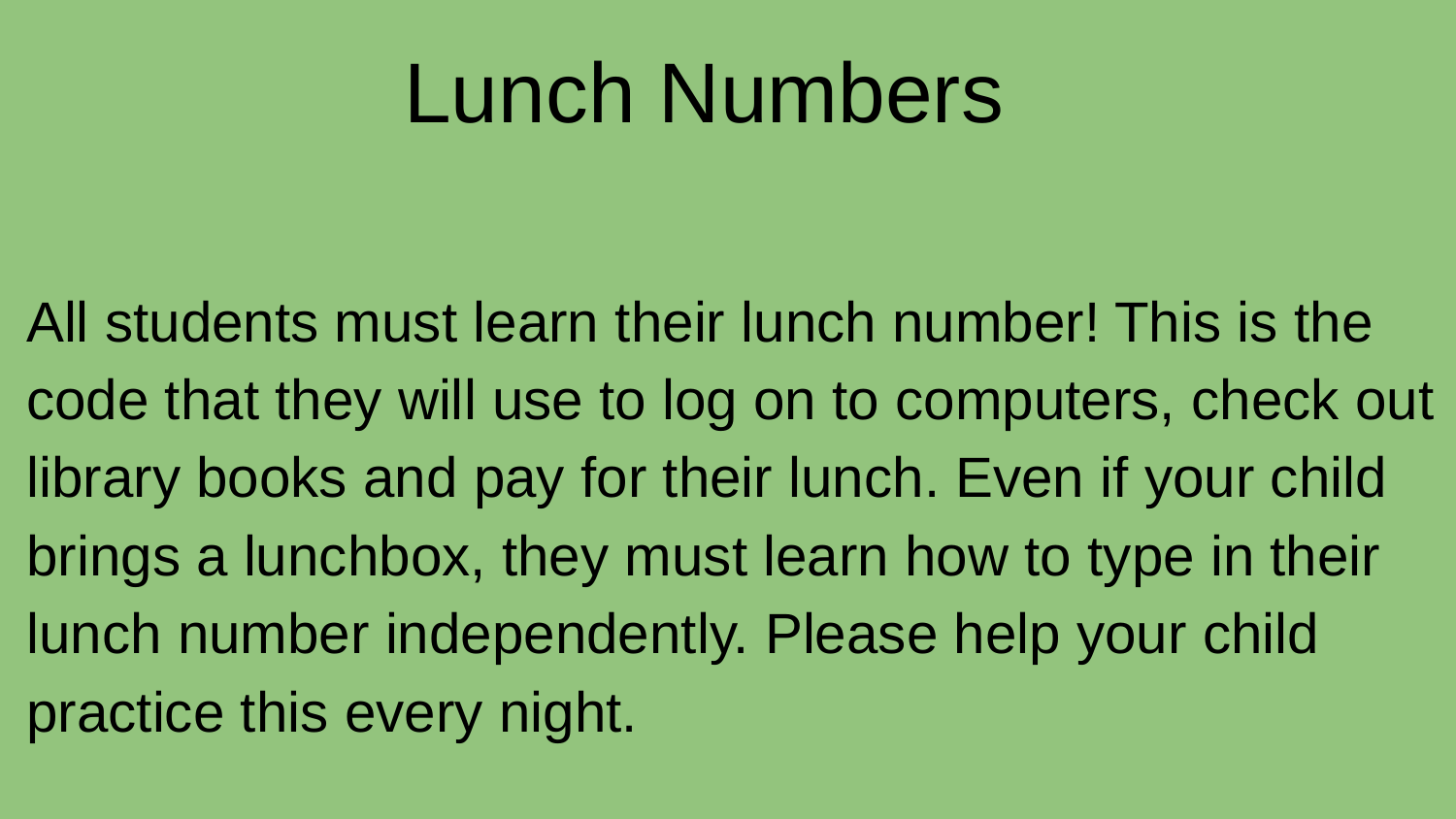

Lunch Numbers
All students must learn their lunch number! This is the code that they will use to log on to computers, check out library books and pay for their lunch. Even if your child brings a lunchbox, they must learn how to type in their lunch number independently. Please help your child practice this every night.